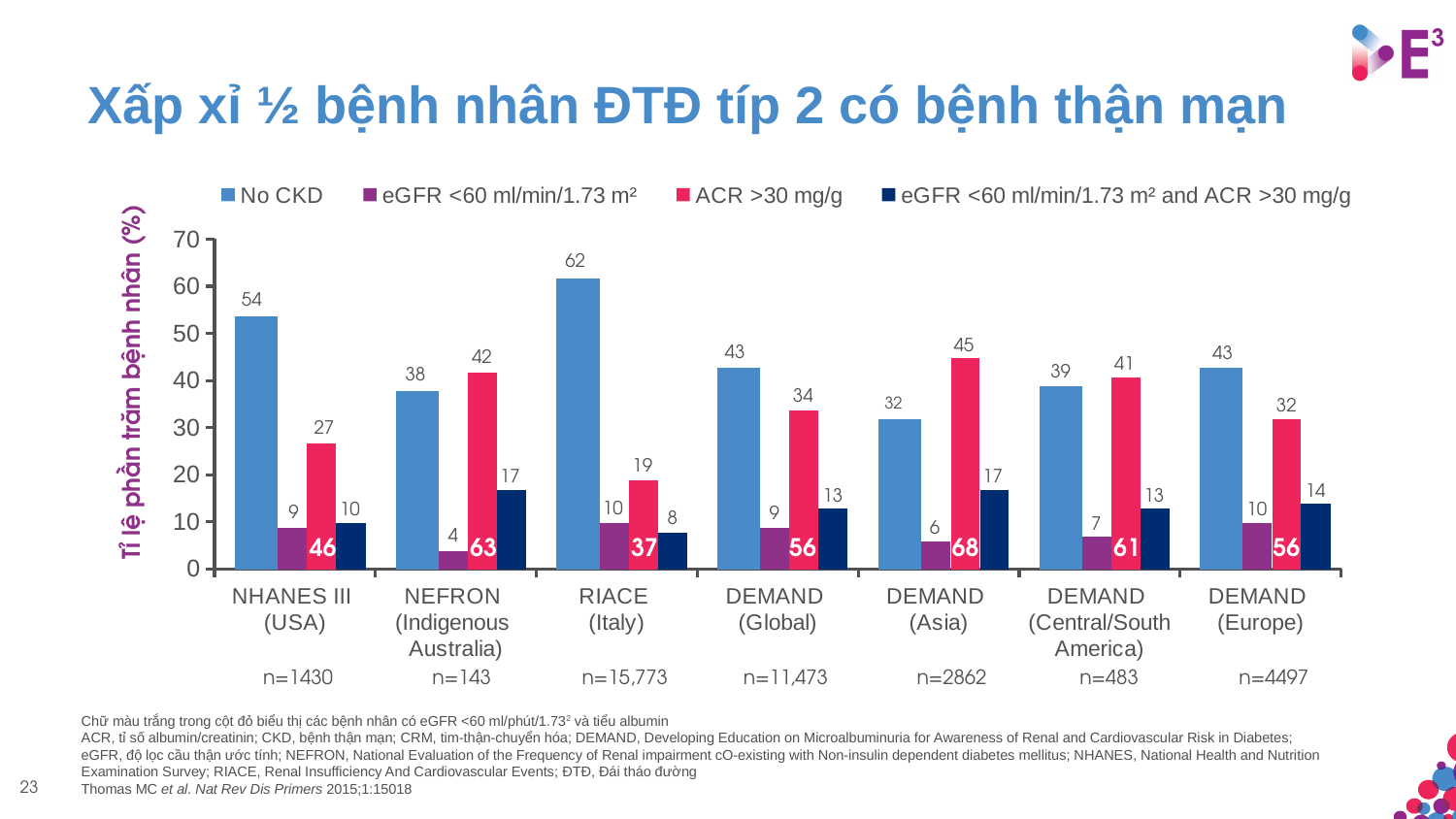

# Xấp xỉ ½ bệnh nhân ĐTĐ típ 2 có bệnh thận mạn

### Chart

| Category | No CKD | eGFR <60 ml/min/1.73 m² | ACR >30 mg/g | eGFR <60 ml/min/1.73 m² and ACR >30 mg/g |
|---|---|---|---|---|
| NHANES III
(USA) | 0.0 | 0.0 | 0.0 | 0.0 |
| NEFRON
(Indigenous
Australia) | 0.0 | 0.0 | 0.0 | 0.0 |
| RIACE
(Italy) | 0.0 | 0.0 | 0.0 | 0.0 |
| DEMAND
(Global) | 0.0 | 0.0 | 0.0 | 0.0 |
| DEMAND
(Asia) | 0.0 | 0.0 | 0.0 | 0.0 |
| DEMAND
(Central/South America) | 0.0 | 0.0 | 0.0 | 0.0 |
| DEMAND
(Europe) | 0.0 | 0.0 | 0.0 | 0.0 |
62

54
43
45
43
42
41
39
38

Tỉ lệ phần trăm bệnh nhân (%)
34
32
32
27
19
17
17
14
13
13

10
10
10
9
9
8
7
6

4
46
63
37
56
68
61
56
n=1430
n=143
n=15,773
n=11,473
n=483
n=4497
n=2862
Chữ màu trắng trong cột đỏ biểu thị các bệnh nhân có eGFR <60 ml/phút/1.732 và tiểu albumin
ACR, tỉ số albumin/creatinin; CKD, bệnh thận mạn; CRM, tim-thận-chuyển hóa; DEMAND, Developing Education on Microalbuminuria for Awareness of Renal and Cardiovascular Risk in Diabetes; eGFR, độ lọc cầu thận ước tính; NEFRON, National Evaluation of the Frequency of Renal impairment cO-existing with Non-insulin dependent diabetes mellitus; NHANES, National Health and Nutrition Examination Survey; RIACE, Renal Insufficiency And Cardiovascular Events; ĐTĐ, Đái tháo đường
Thomas MC et al. Nat Rev Dis Primers 2015;1:15018
23